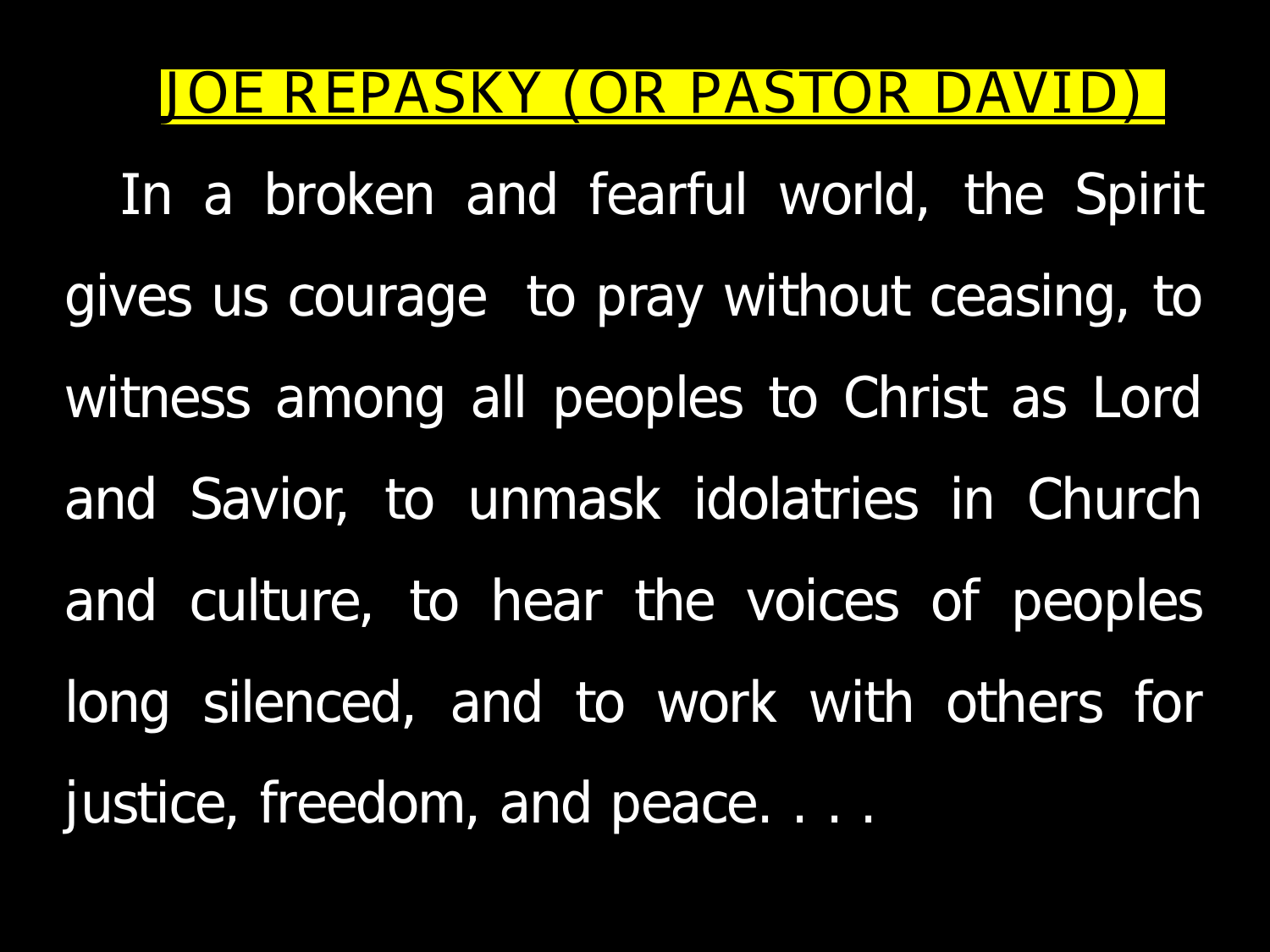

JOE REPASKY (OR PASTOR DAVID)
In a broken and fearful world, the Spirit gives us courage  to pray without ceasing, to witness among all peoples to Christ as Lord and Savior, to unmask idolatries in Church and culture, to hear the voices of peoples long silenced, and to work with others for justice, freedom, and peace. . . .